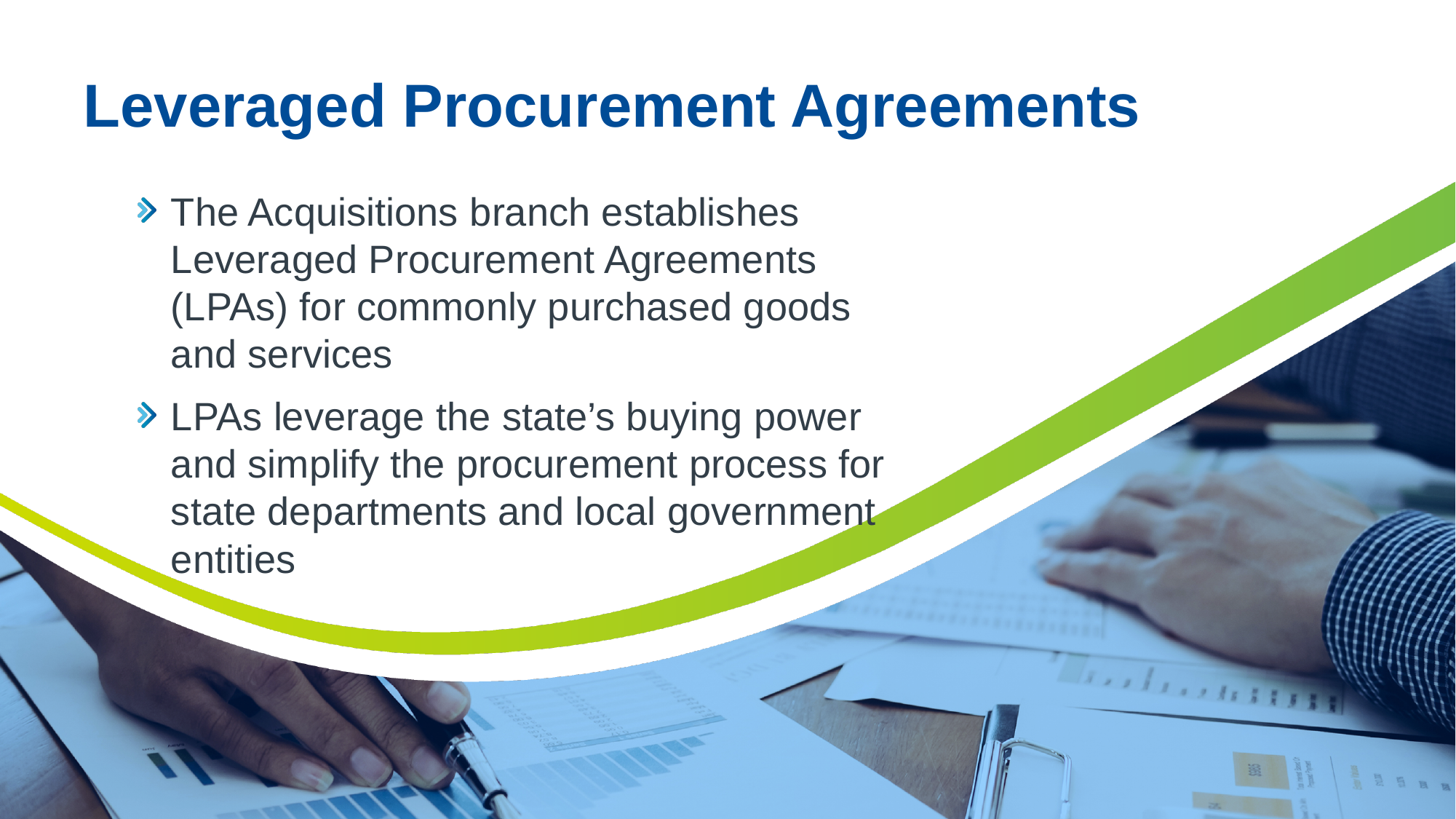

# Leveraged Procurement Agreements
The Acquisitions branch establishes Leveraged Procurement Agreements (LPAs) for commonly purchased goods and services
LPAs leverage the state’s buying power and simplify the procurement process for state departments and local government entities